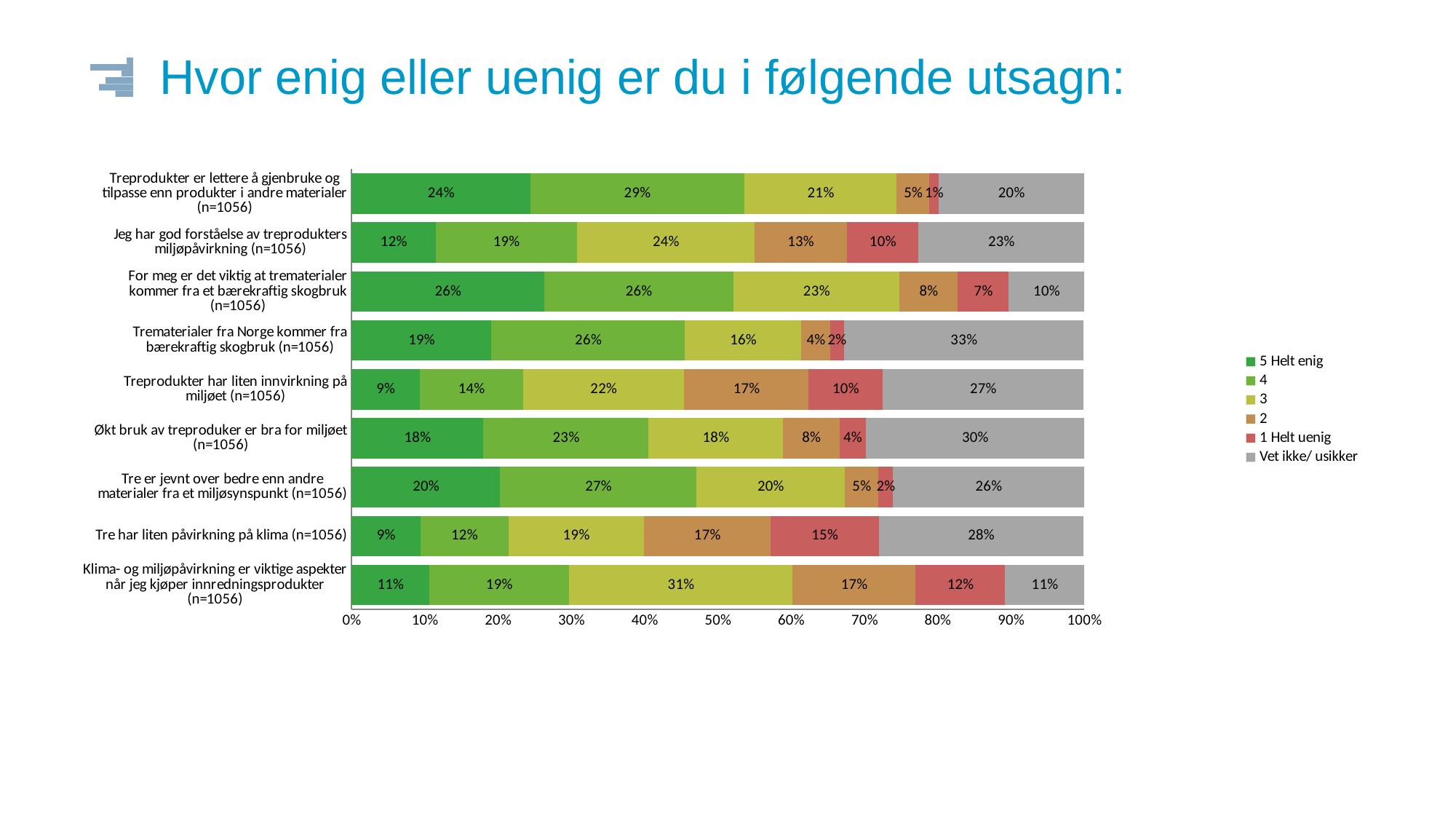

# Hvor enig eller uenig er du i følgende utsagn:

### Chart

| Category | 5 Helt enig | 4 | 3 | 2 | 1 Helt uenig | Vet ikke/ usikker |
|---|---|---|---|---|---|---|
| Klima- og miljøpåvirkning er viktige aspekter når jeg kjøper innredningsprodukter (n=1056) | 0.106 | 0.191 | 0.305 | 0.168 | 0.122 | 0.109 |
| Tre har liten påvirkning på klima (n=1056) | 0.094 | 0.12 | 0.185 | 0.173 | 0.148 | 0.279 |
| Tre er jevnt over bedre enn andre materialer fra et miljøsynspunkt (n=1056) | 0.203 | 0.268 | 0.202 | 0.046 | 0.02 | 0.261 |
| Økt bruk av treproduker er bra for miljøet (n=1056) | 0.18 | 0.225 | 0.184 | 0.077 | 0.036 | 0.298 |
| Treprodukter har liten innvirkning på miljøet (n=1056) | 0.093 | 0.141 | 0.22 | 0.17 | 0.101 | 0.274 |
| Trematerialer fra Norge kommer fra bærekraftig skogbruk (n=1056) | 0.191 | 0.264 | 0.159 | 0.039 | 0.019 | 0.327 |
| For meg er det viktig at trematerialer kommer fra et bærekraftig skogbruk (n=1056) | 0.263 | 0.258 | 0.227 | 0.079 | 0.07 | 0.103 |
| Jeg har god forståelse av treprodukters miljøpåvirkning (n=1056) | 0.115 | 0.193 | 0.242 | 0.126 | 0.098 | 0.226 |
| Treprodukter er lettere å gjenbruke og tilpasse enn produkter i andre materialer (n=1056) | 0.244 | 0.292 | 0.208 | 0.045 | 0.012 | 0.199 |